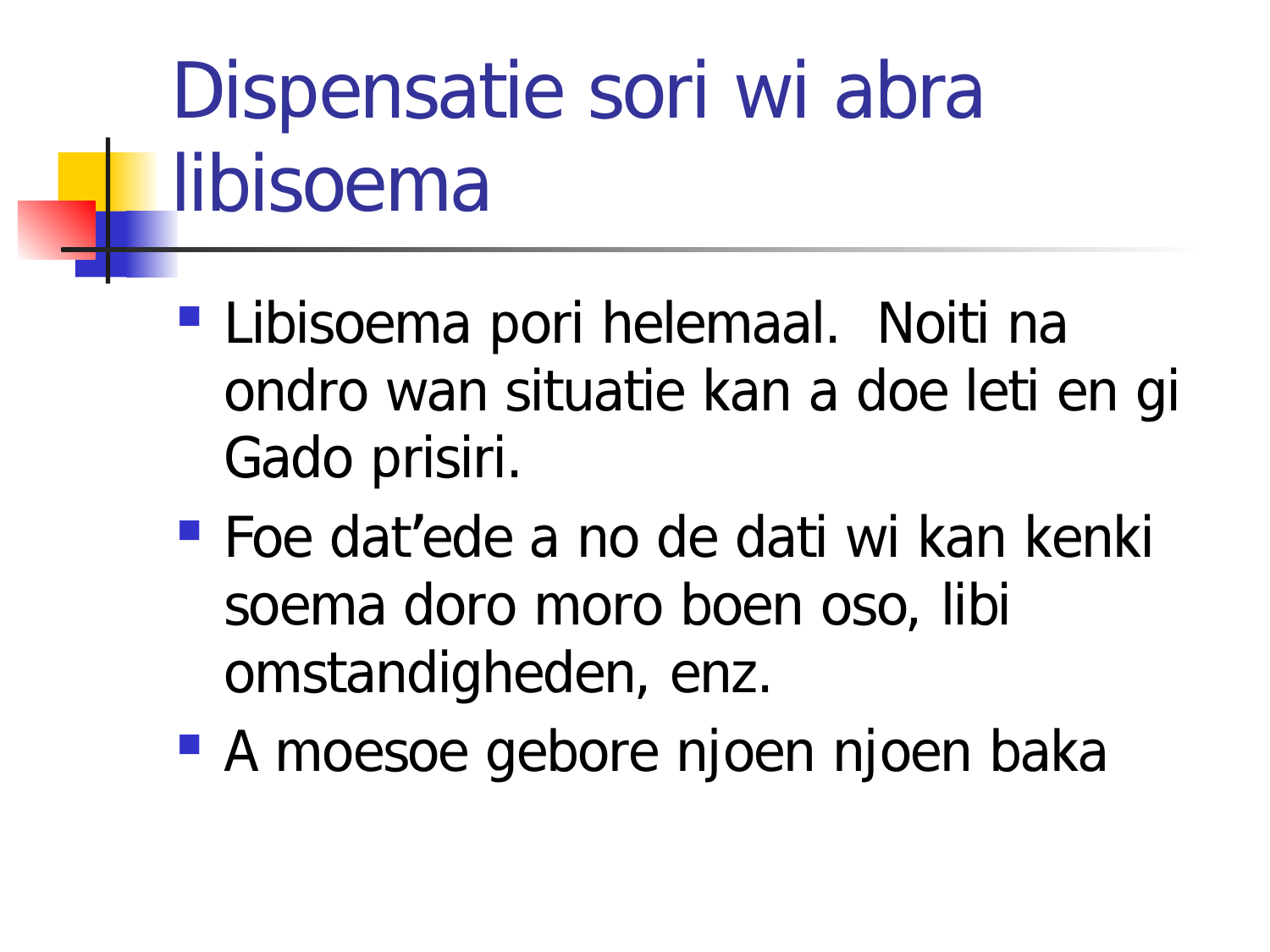

# Dispensatie sori wi abra libisoema
Libisoema pori helemaal.  Noiti na ondro wan situatie kan a doe leti en gi Gado prisiri.
Foe dat’ede a no de dati wi kan kenki soema doro moro boen oso, libi omstandigheden, enz.
A moesoe gebore njoen njoen baka